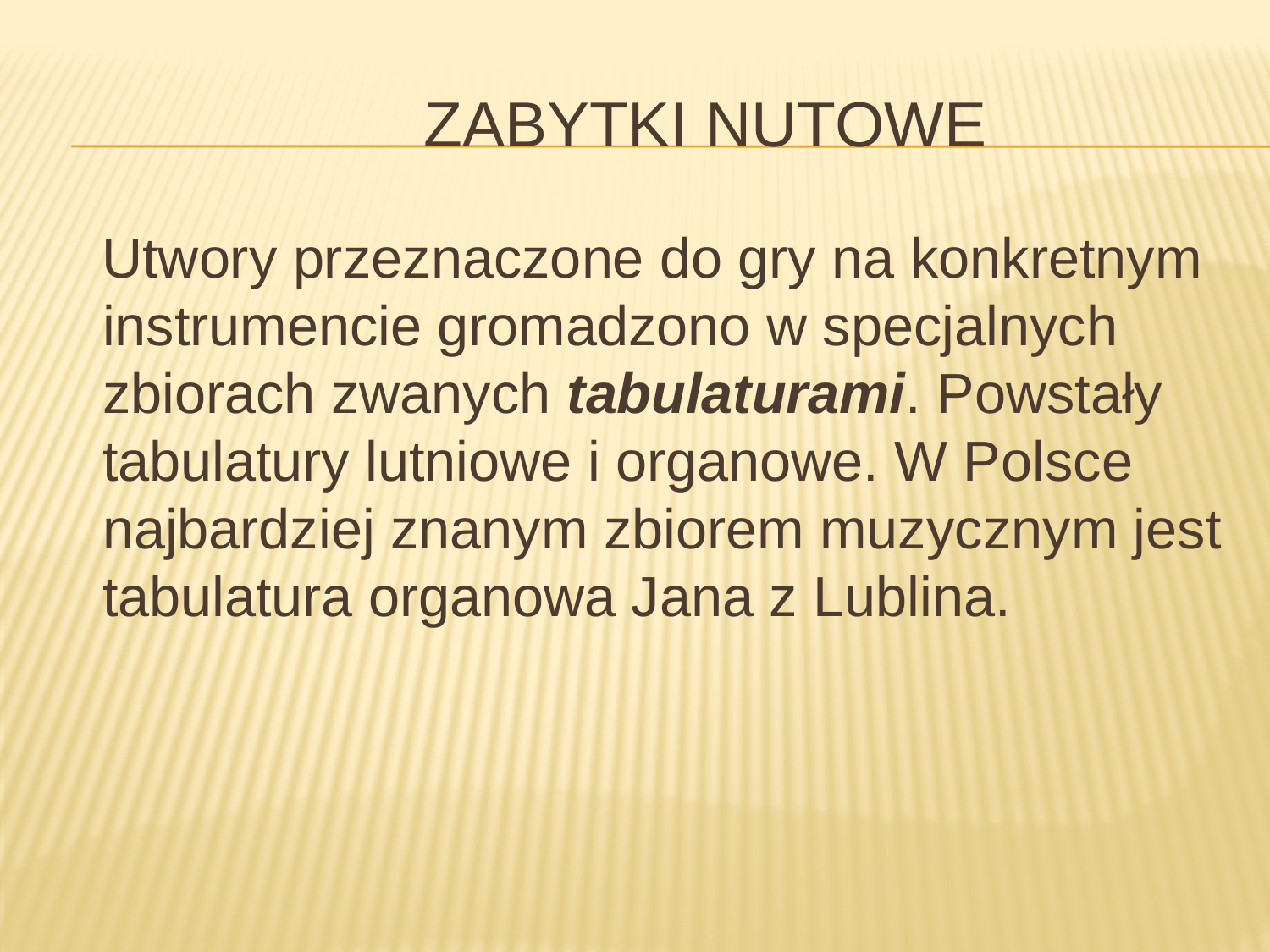

# Zabytki nutowe
   Utwory przeznaczone do gry na konkretnym instrumencie gromadzono w specjalnych zbiorach zwanych tabulaturami. Powstały tabulatury lutniowe i organowe. W Polsce najbardziej znanym zbiorem muzycznym jest tabulatura organowa Jana z Lublina.